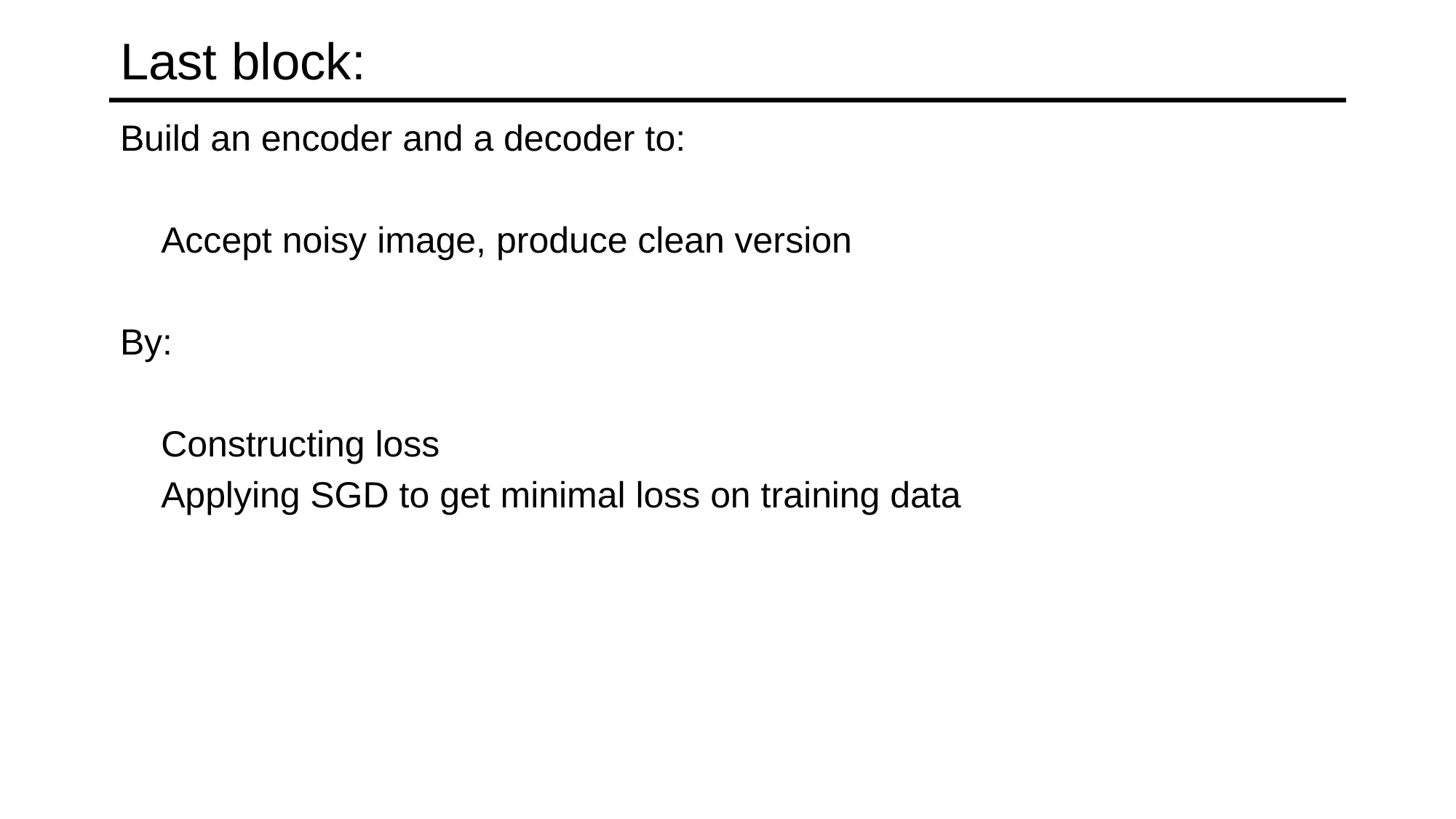

# Last block:
Build an encoder and a decoder to:

	Accept noisy image, produce clean version

By:

	Constructing loss
	Applying SGD to get minimal loss on training data